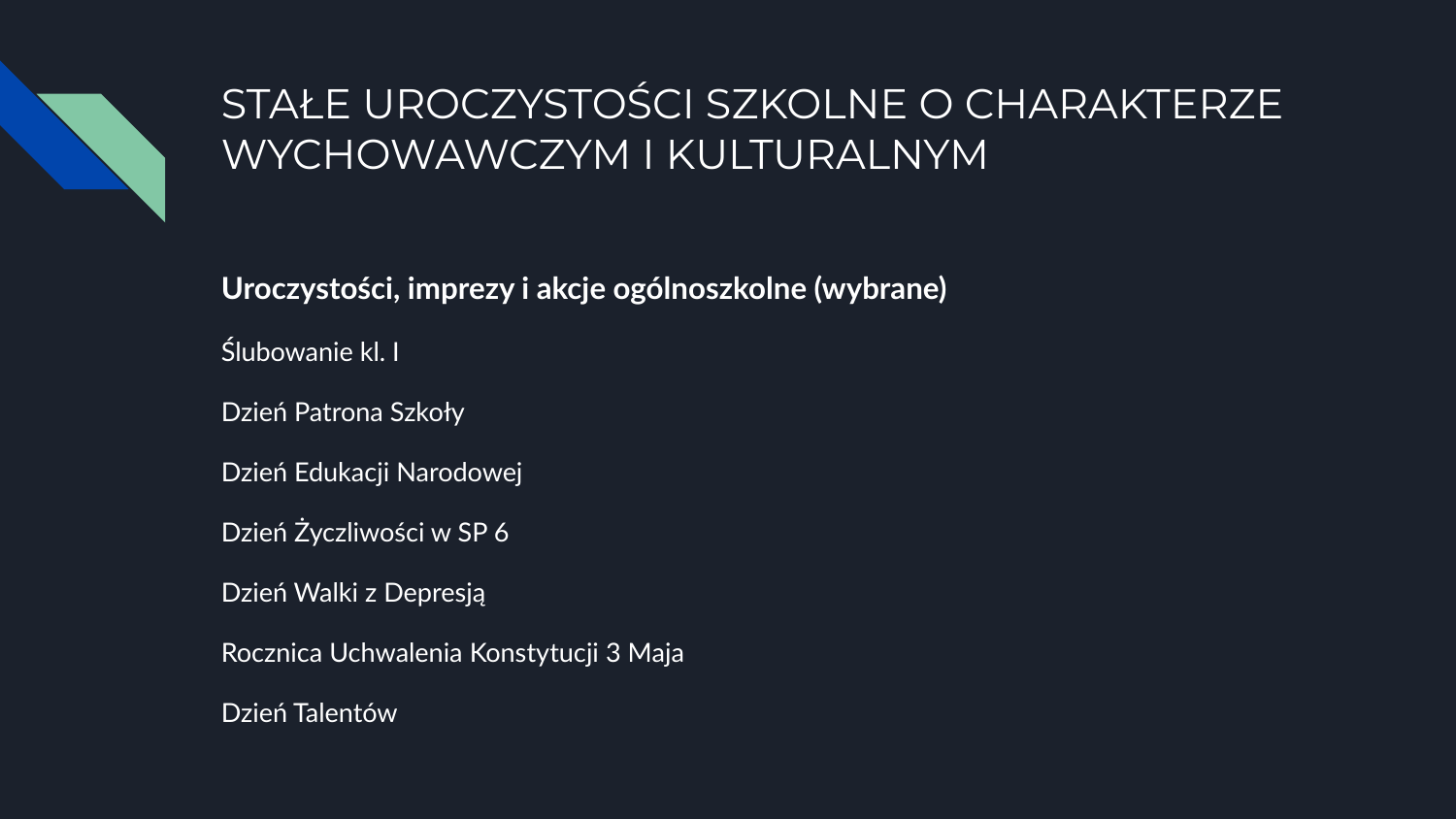

# STAŁE UROCZYSTOŚCI SZKOLNE O CHARAKTERZE WYCHOWAWCZYM I KULTURALNYM
Uroczystości, imprezy i akcje ogólnoszkolne (wybrane)
Ślubowanie kl. I
Dzień Patrona Szkoły
Dzień Edukacji Narodowej
Dzień Życzliwości w SP 6
Dzień Walki z Depresją
Rocznica Uchwalenia Konstytucji 3 Maja
Dzień Talentów